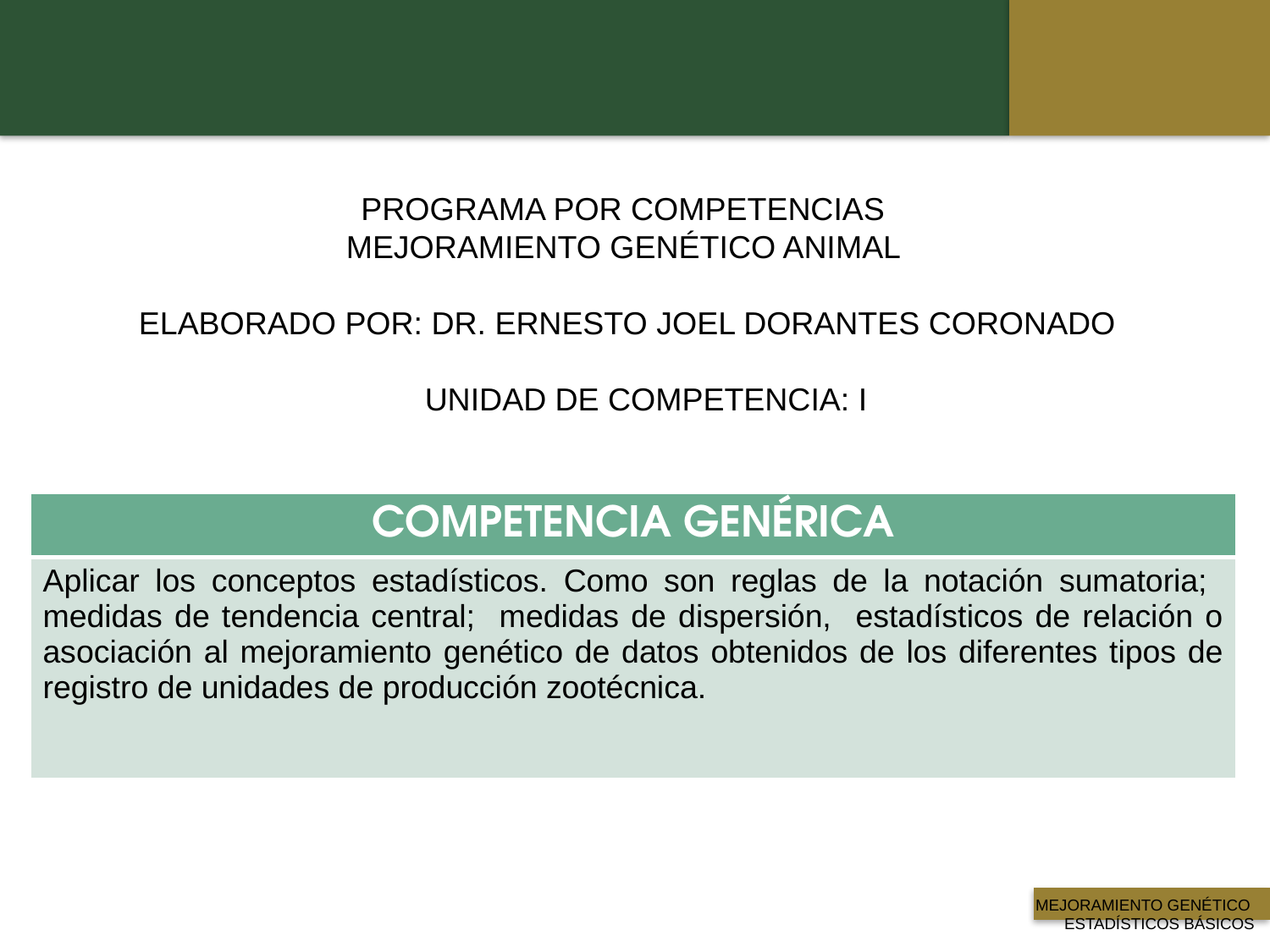

PROGRAMA POR COMPETENCIAS
MEJORAMIENTO GENÉTICO ANIMAL

ELABORADO POR: DR. ERNESTO JOEL DORANTES CORONADO

                                           UNIDAD DE COMPETENCIA: I
| COMPETENCIA GENÉRICA |
| --- |
| Aplicar los conceptos estadísticos. Como son reglas de la notación sumatoria; medidas de tendencia central; medidas de dispersión, estadísticos de relación o asociación al mejoramiento genético de datos obtenidos de los diferentes tipos de registro de unidades de producción zootécnica. |
                                          Titulo de la presentación

MEJORAMIENTO GENÉTICO
ESTADÍSTICOS BÁSICOS